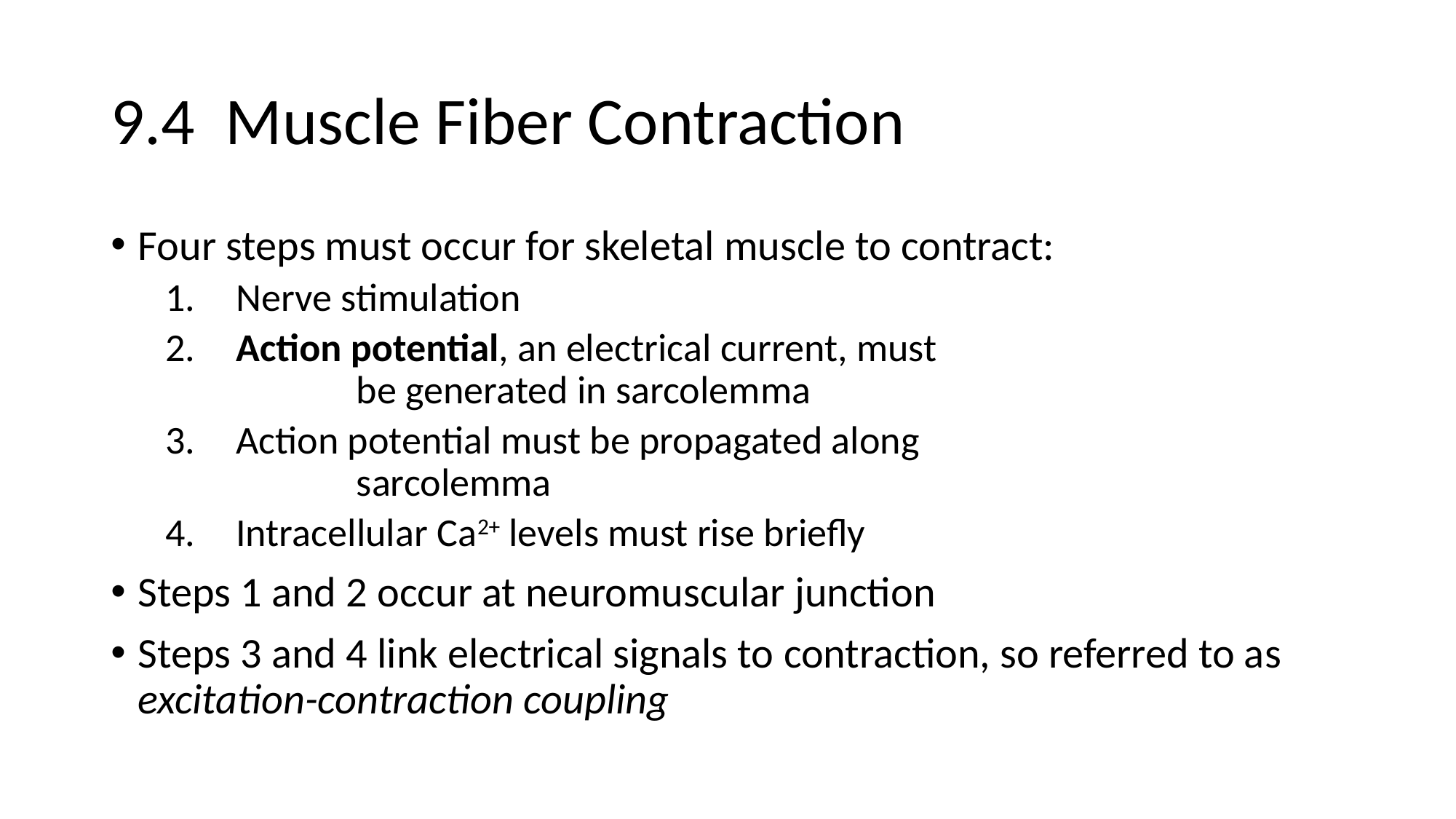

# 9.4  Muscle Fiber Contraction
Four steps must occur for skeletal muscle to contract:
 Nerve stimulation
 Action potential, an electrical current, must
	be generated in sarcolemma
 Action potential must be propagated along
	sarcolemma
 Intracellular Ca2+ levels must rise briefly
Steps 1 and 2 occur at neuromuscular junction
Steps 3 and 4 link electrical signals to contraction, so referred to as excitation-contraction coupling